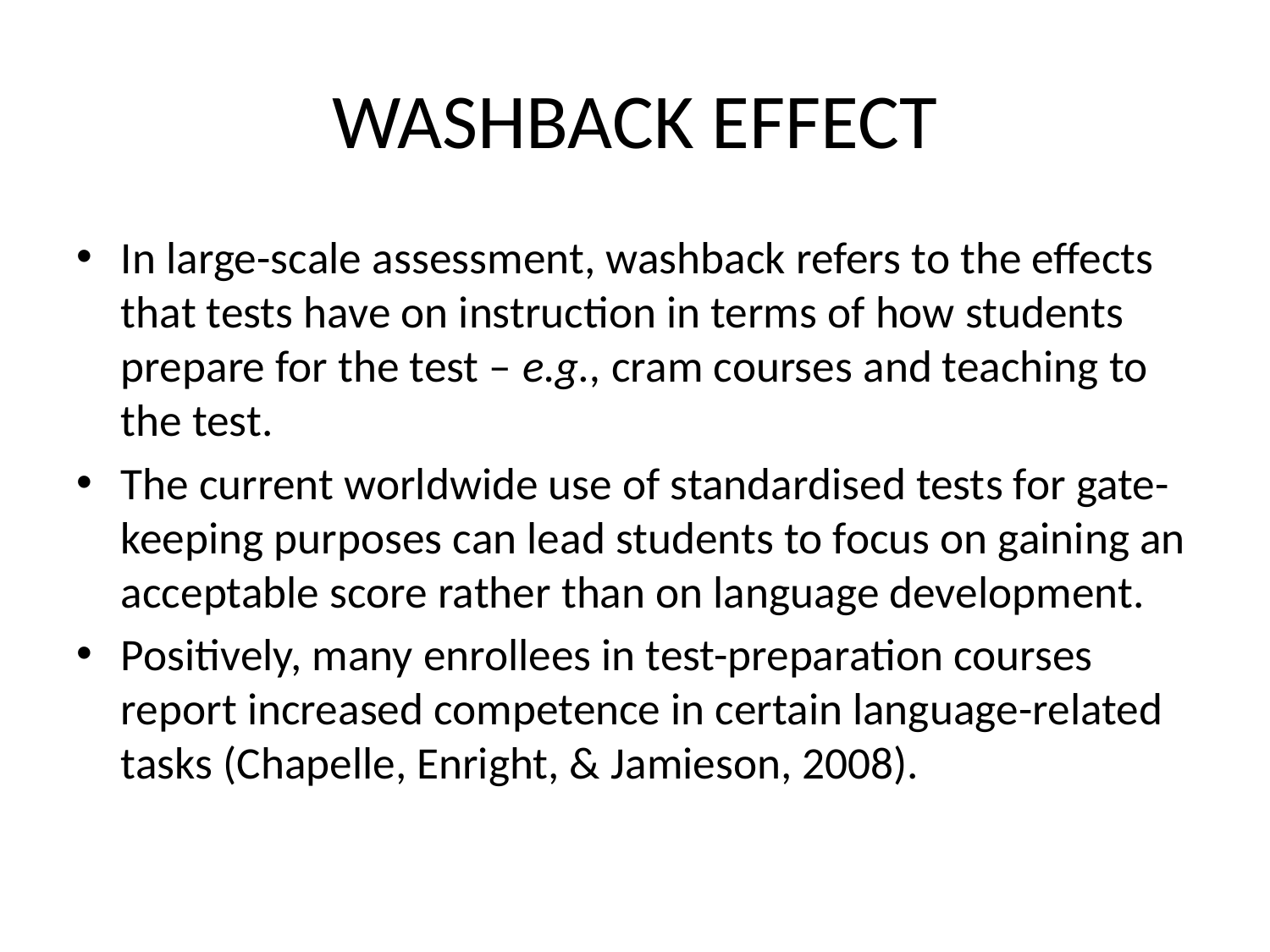

# WASHBACK EFFECT
In large-scale assessment, washback refers to the effects that tests have on instruction in terms of how students prepare for the test – e.g., cram courses and teaching to the test.
The current worldwide use of standardised tests for gate-keeping purposes can lead students to focus on gaining an acceptable score rather than on language development.
Positively, many enrollees in test-preparation courses report increased competence in certain language-related tasks (Chapelle, Enright, & Jamieson, 2008).